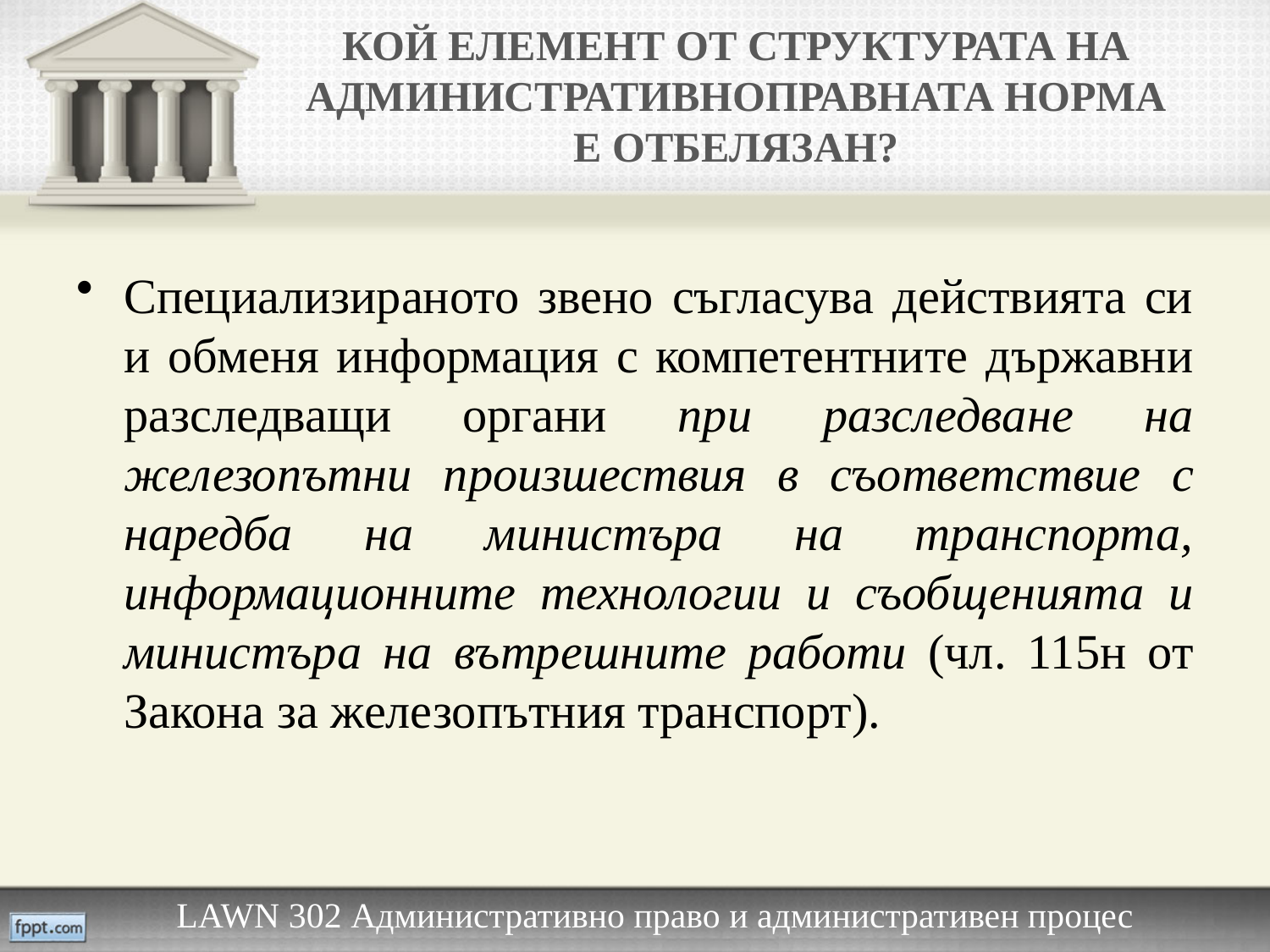

# КОЙ ЕЛЕМЕНТ ОТ СТРУКТУРАТА НА АДМИНИСТРАТИВНОПРАВНАТА НОРМА Е ОТБЕЛЯЗАН?
Специализираното звено съгласува действията си и обменя информация с компетентните държавни разследващи органи при разследване на железопътни произшествия в съответствие с наредба на министъра на транспорта, информационните технологии и съобщенията и министъра на вътрешните работи (чл. 115н от Закона за железопътния транспорт).
LAWN 302 Административно право и административен процес